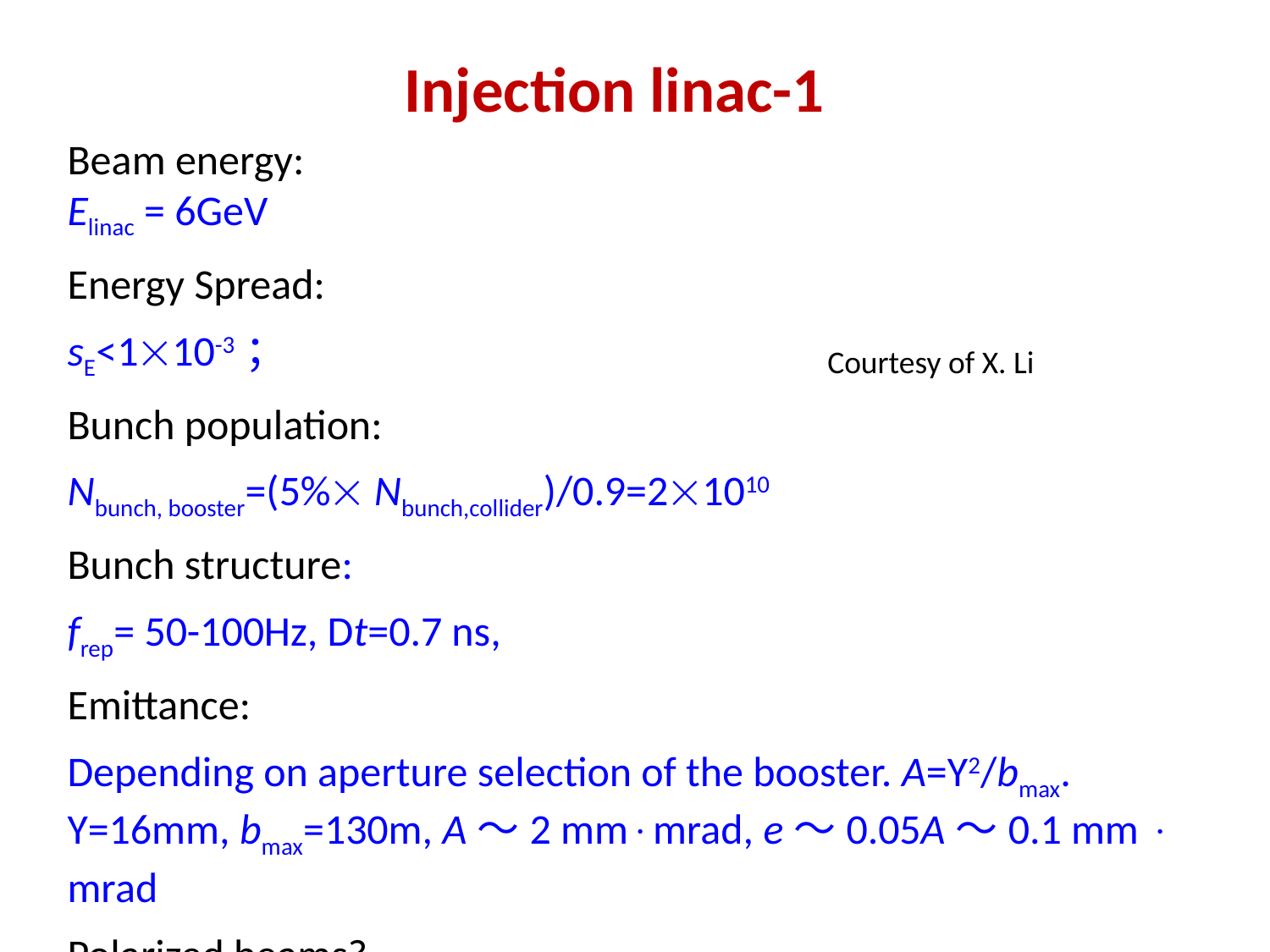

# Injection linac-1
Beam energy:
Elinac = 6GeV
Energy Spread:
sE<1×10-3；
Bunch population:
Nbunch, booster=(5%× Nbunch,collider)/0.9=2×1010
Bunch structure:
frep= 50-100Hz, Dt=0.7 ns,
Emittance:
Depending on aperture selection of the booster. A=Y2/bmax. Y=16mm, bmax=130m, A～2 mm⋅mrad, e～0.05A～0.1 mm ⋅ mrad
Polarized beams?
Courtesy of X. Li